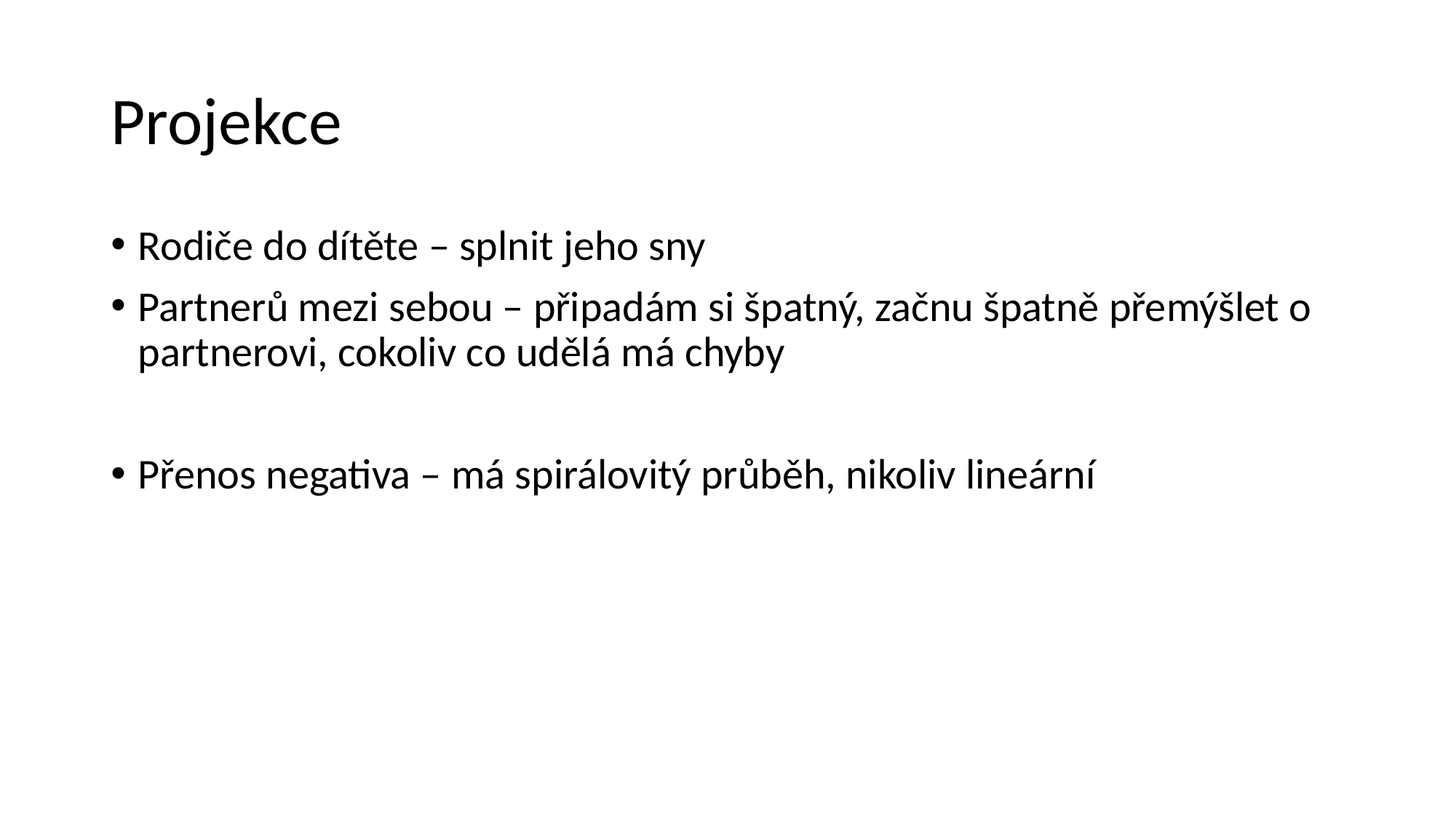

# Projekce
Rodiče do dítěte – splnit jeho sny
Partnerů mezi sebou – připadám si špatný, začnu špatně přemýšlet o partnerovi, cokoliv co udělá má chyby

Přenos negativa – má spirálovitý průběh, nikoliv lineární